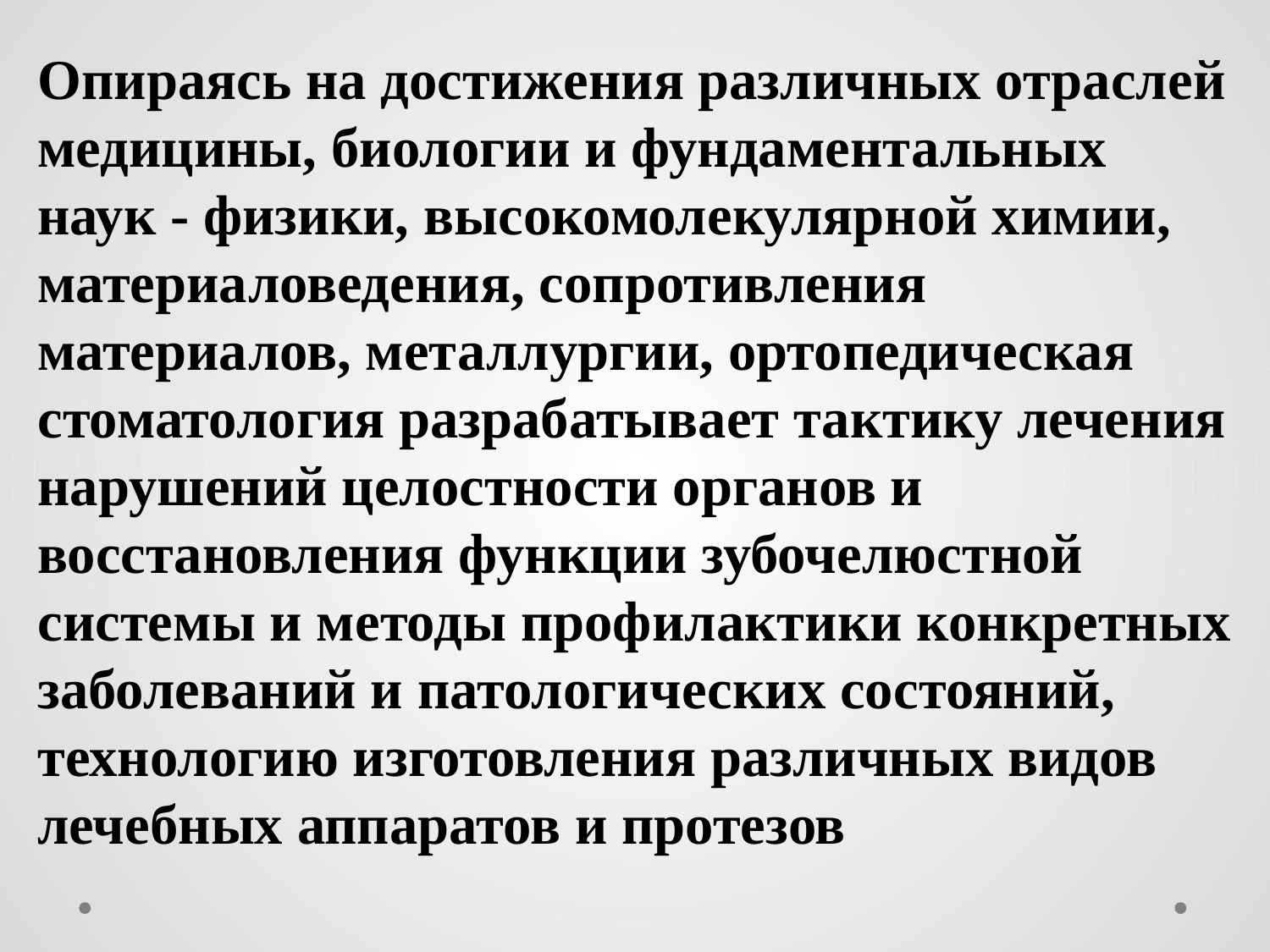

Опираясь на достижения различных отраслей медицины, биологии и фундаментальных наук - физики, высокомолекулярной химии, материаловедения, сопротивления материалов, металлургии, ортопедическая стоматология разрабатывает тактику лечения нарушений целостности органов и восстановления функции зубочелюстной системы и методы профилактики конкретных заболеваний и патологических состояний, технологию изготовления различных видов лечебных аппаратов и протезов